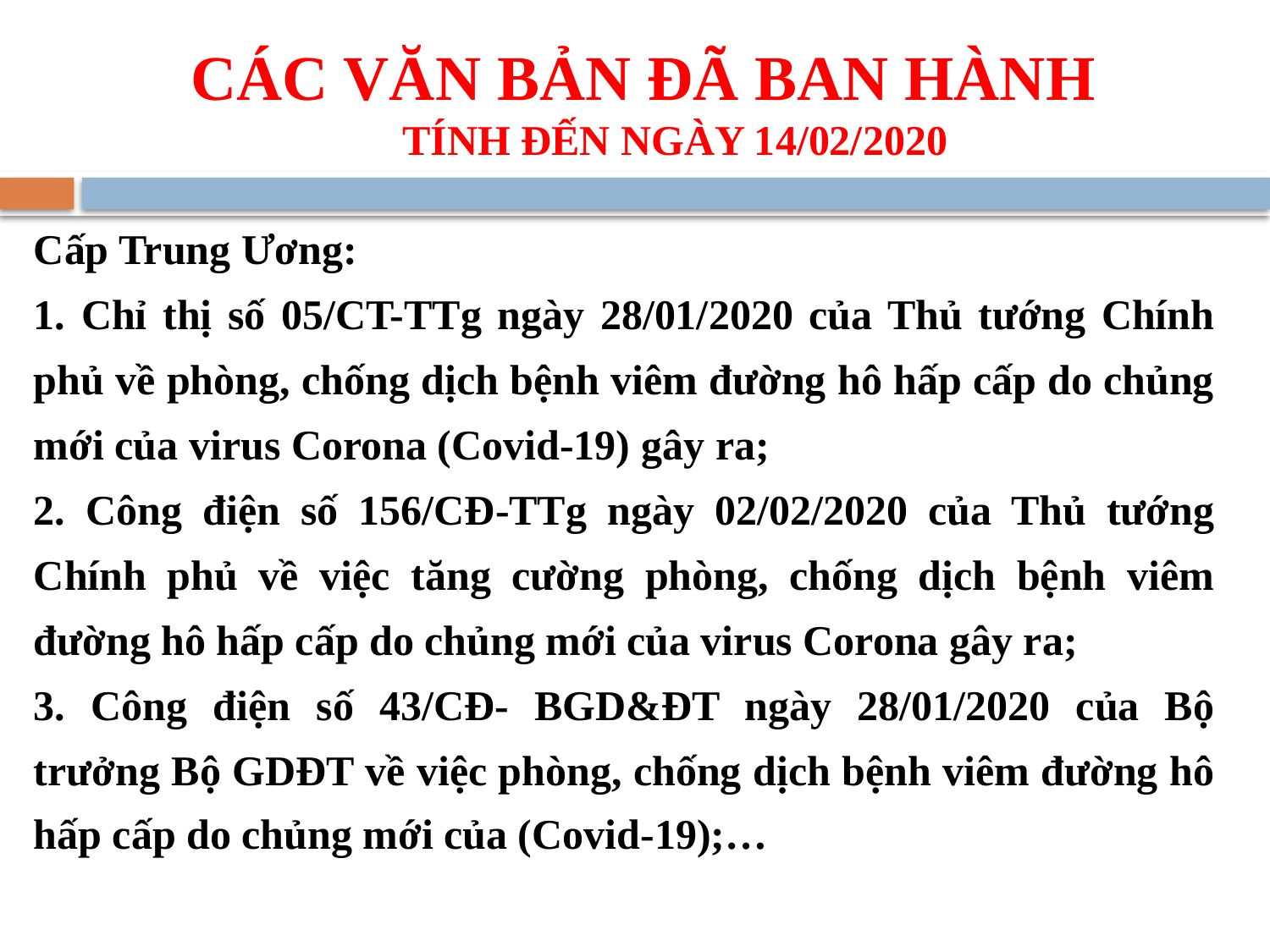

# CÁC VĂN BẢN ĐÃ BAN HÀNH TÍNH ĐẾN NGÀY 14/02/2020
Cấp Trung Ương:
1. Chỉ thị số 05/CT-TTg ngày 28/01/2020 của Thủ tướng Chính phủ về phòng, chống dịch bệnh viêm đường hô hấp cấp do chủng mới của virus Corona (Covid-19) gây ra;
2. Công điện số 156/CĐ-TTg ngày 02/02/2020 của Thủ tướng Chính phủ về việc tăng cường phòng, chống dịch bệnh viêm đường hô hấp cấp do chủng mới của virus Corona gây ra;
3. Công điện số 43/CĐ- BGD&ĐT ngày 28/01/2020 của Bộ trưởng Bộ GDĐT về việc phòng, chống dịch bệnh viêm đường hô hấp cấp do chủng mới của (Covid-19);…